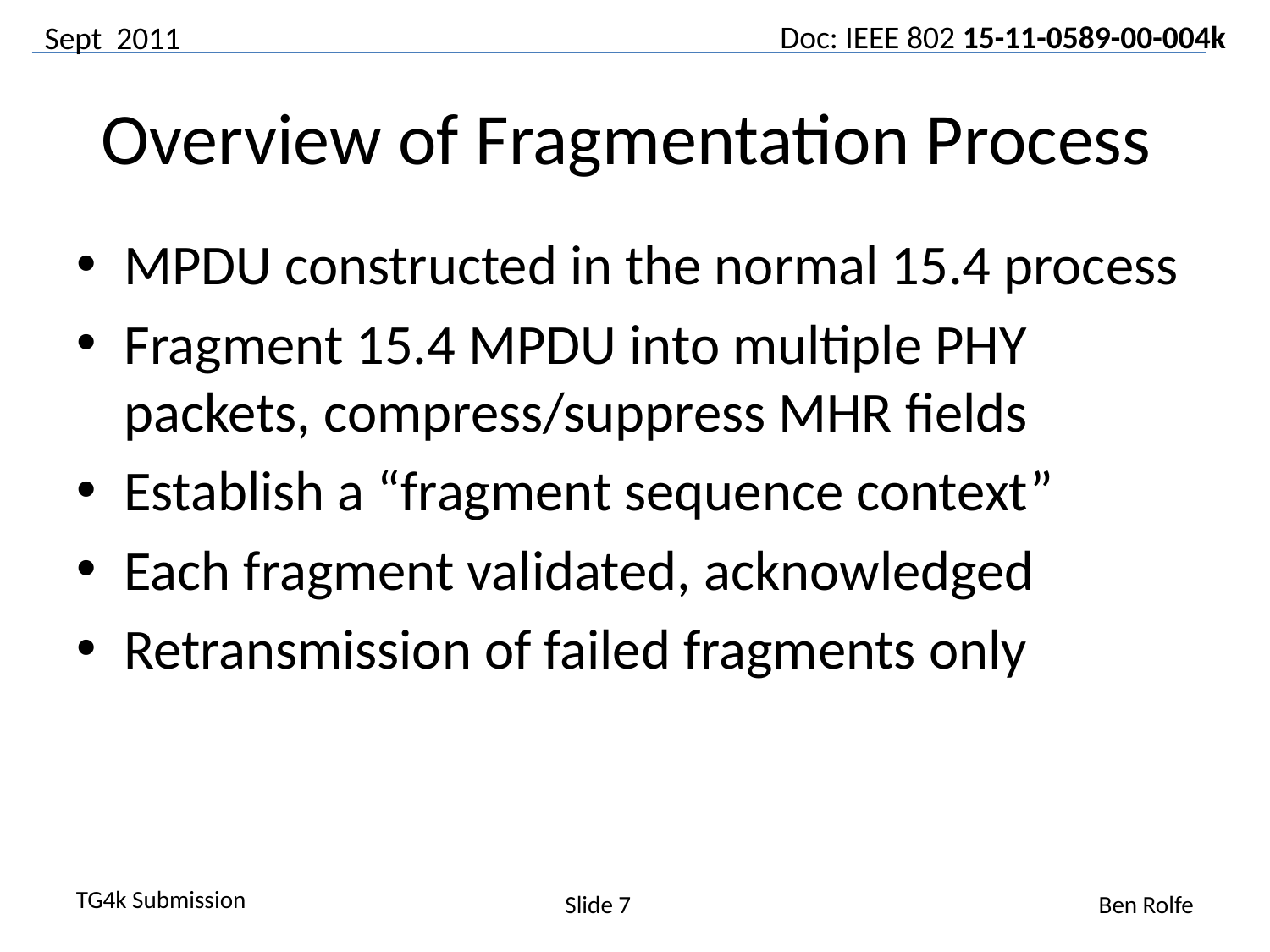

Sept  2011
# Overview of Fragmentation Process
MPDU constructed in the normal 15.4 process
Fragment 15.4 MPDU into multiple PHY packets, compress/suppress MHR fields
Establish a “fragment sequence context”
Each fragment validated, acknowledged
Retransmission of failed fragments only

Slide 7
Ben Rolfe